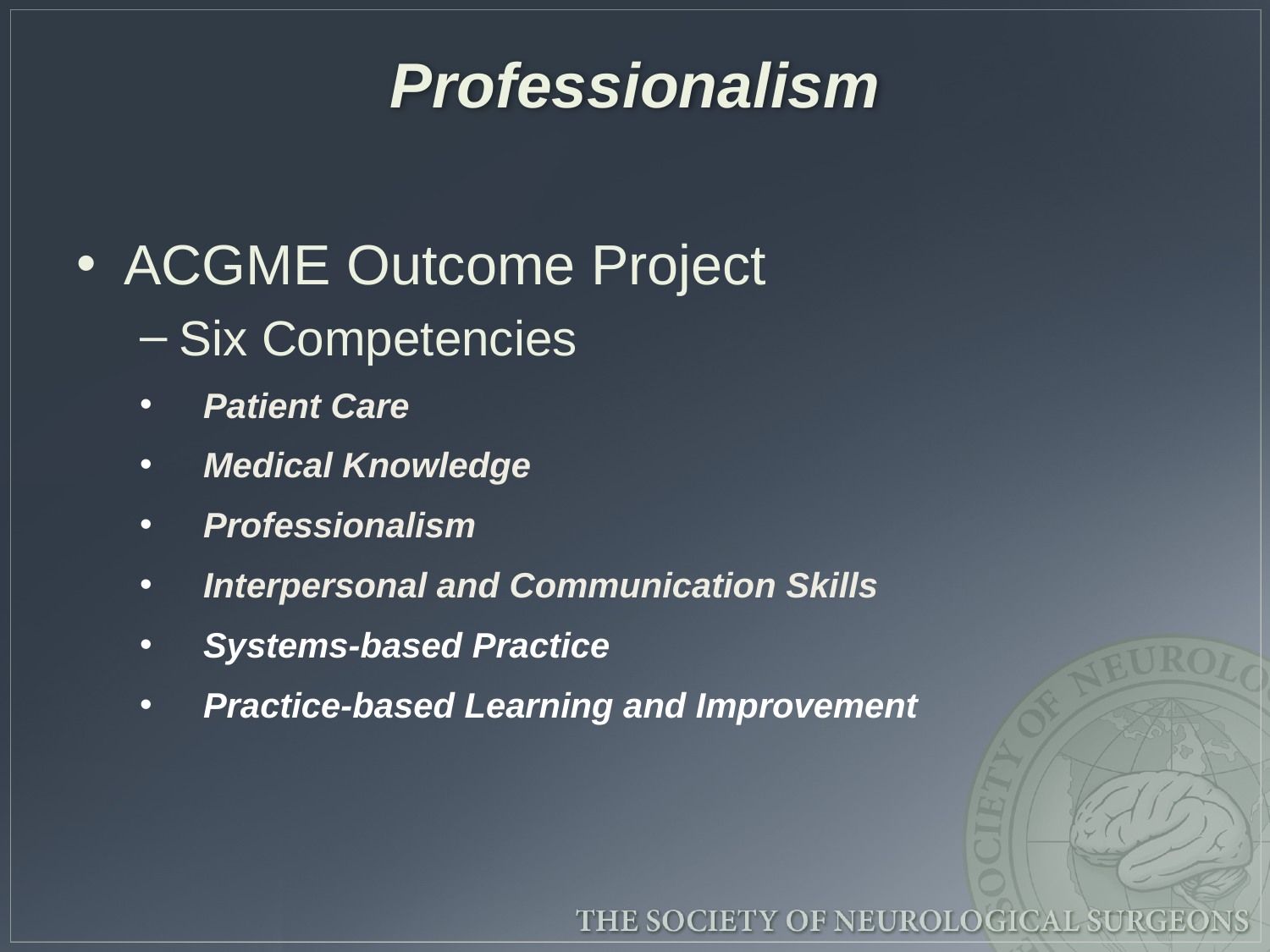

# Professionalism
ACGME Outcome Project
Six Competencies
Patient Care
Medical Knowledge
Professionalism
Interpersonal and Communication Skills
Systems-based Practice
Practice-based Learning and Improvement